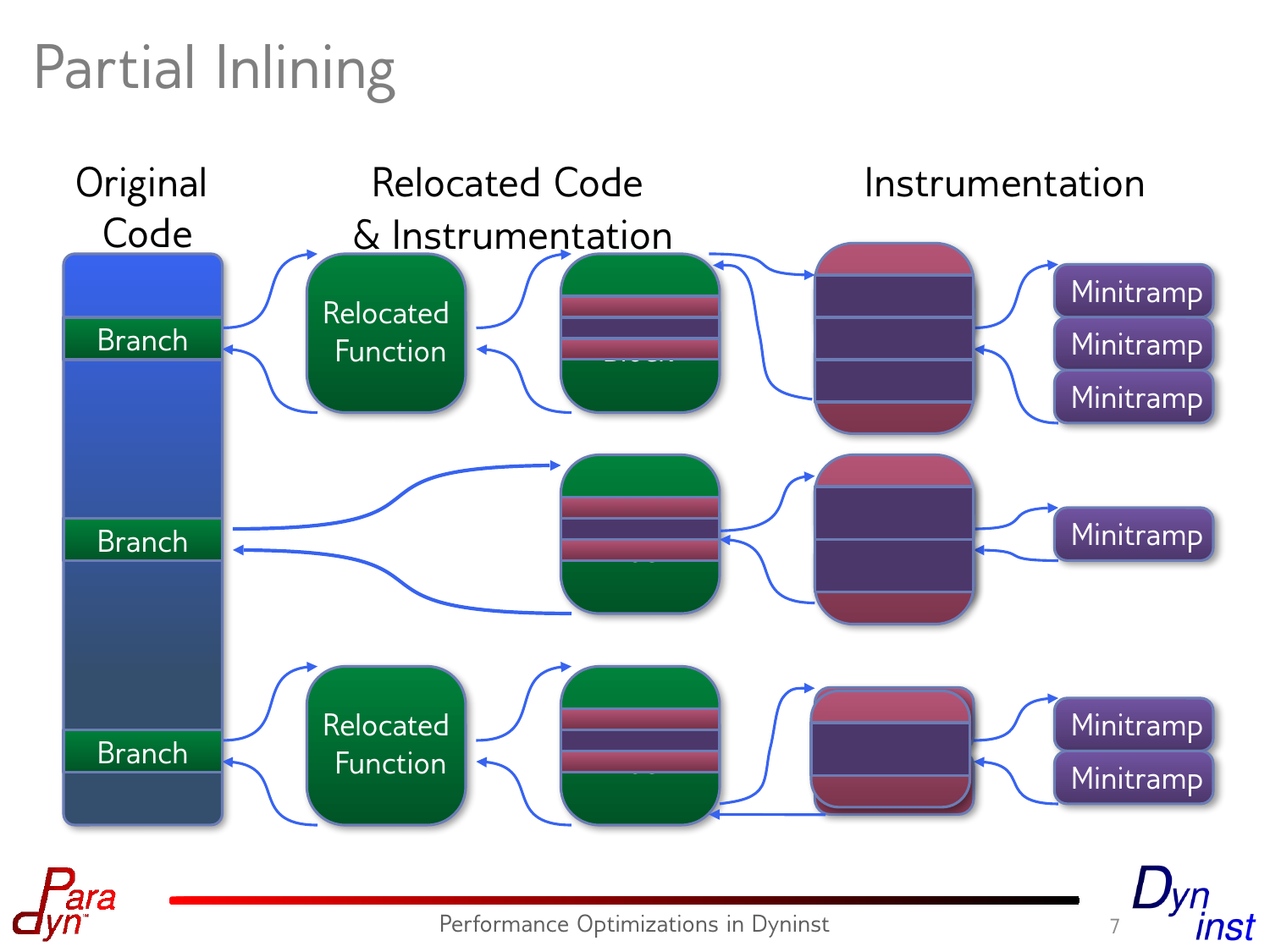

# Partial Inlining
Original
Code
Relocated Code
Instrumentation
& Instrumentation

Relocated
 Function

Relocated
Block

Minitramp
Basetramp

Branch

Minitramp
Basetramp

Minitramp

Relocated
Block

Basetramp

Minitramp
Branch
Basetramp

Relocated
 Function

Relocated
Block

Basetramp

Minitramp

Relocated Function
Branch
Basetramp

Minitramp
7
Performance Optimizations in Dyninst